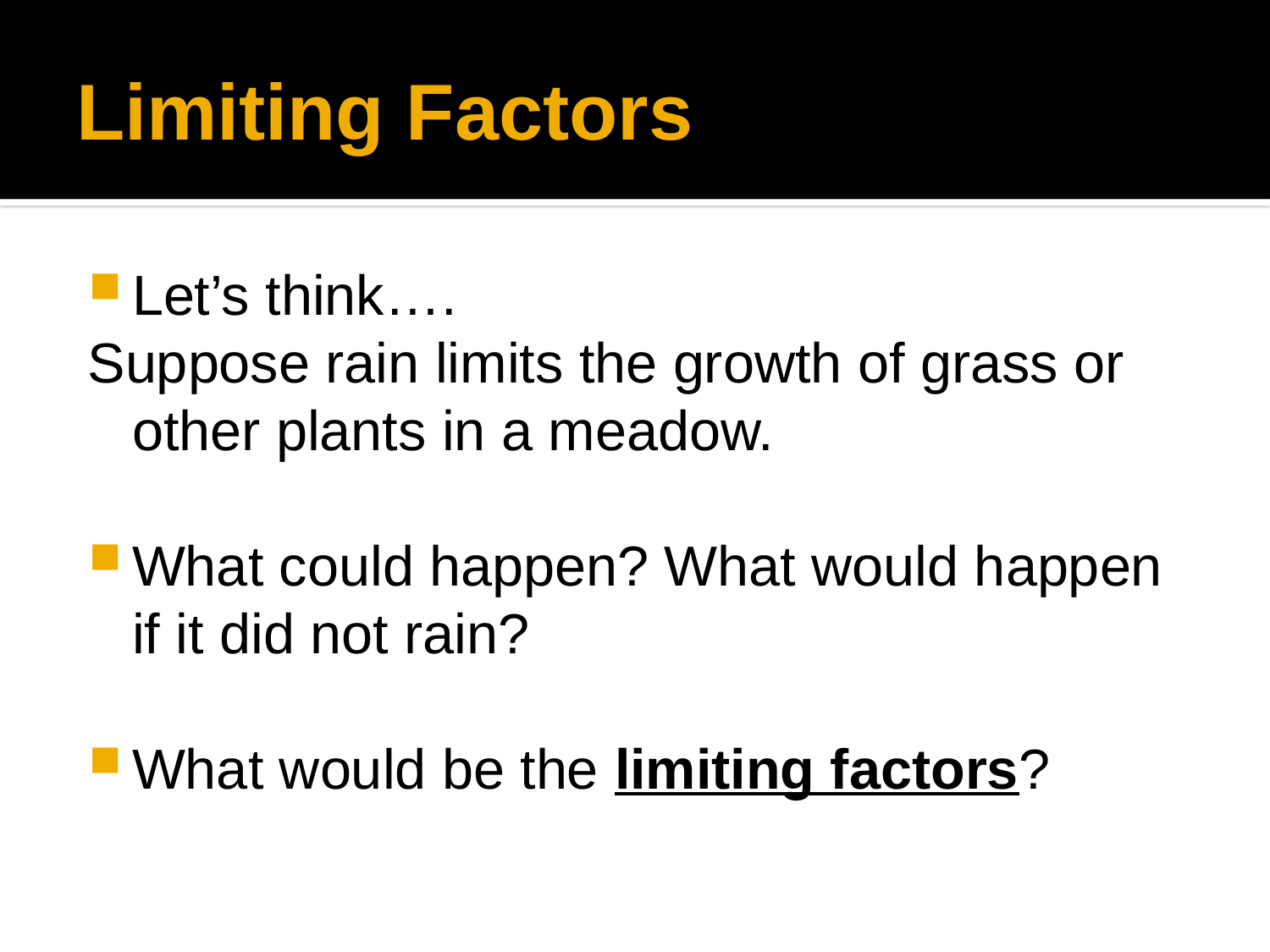

# Limiting Factors
Let’s think….
Suppose rain limits the growth of grass or other plants in a meadow.

What could happen? What would happen if it did not rain?

What would be the limiting factors?